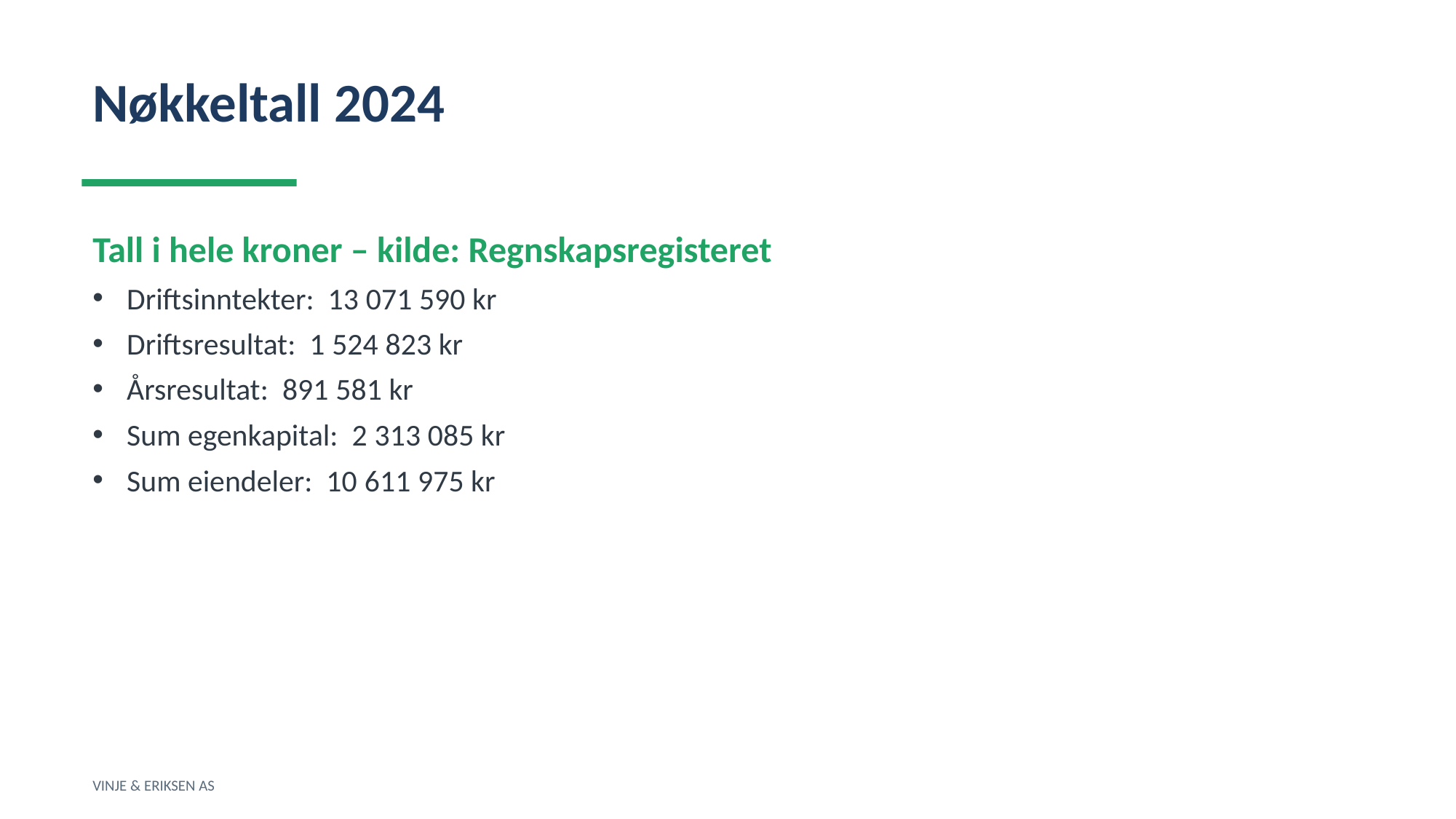

Nøkkeltall 2024

Tall i hele kroner – kilde: Regnskapsregisteret
Driftsinntekter:  13 071 590 kr
Driftsresultat:  1 524 823 kr
Årsresultat:  891 581 kr
Sum egenkapital:  2 313 085 kr
Sum eiendeler:  10 611 975 kr
VINJE & ERIKSEN AS